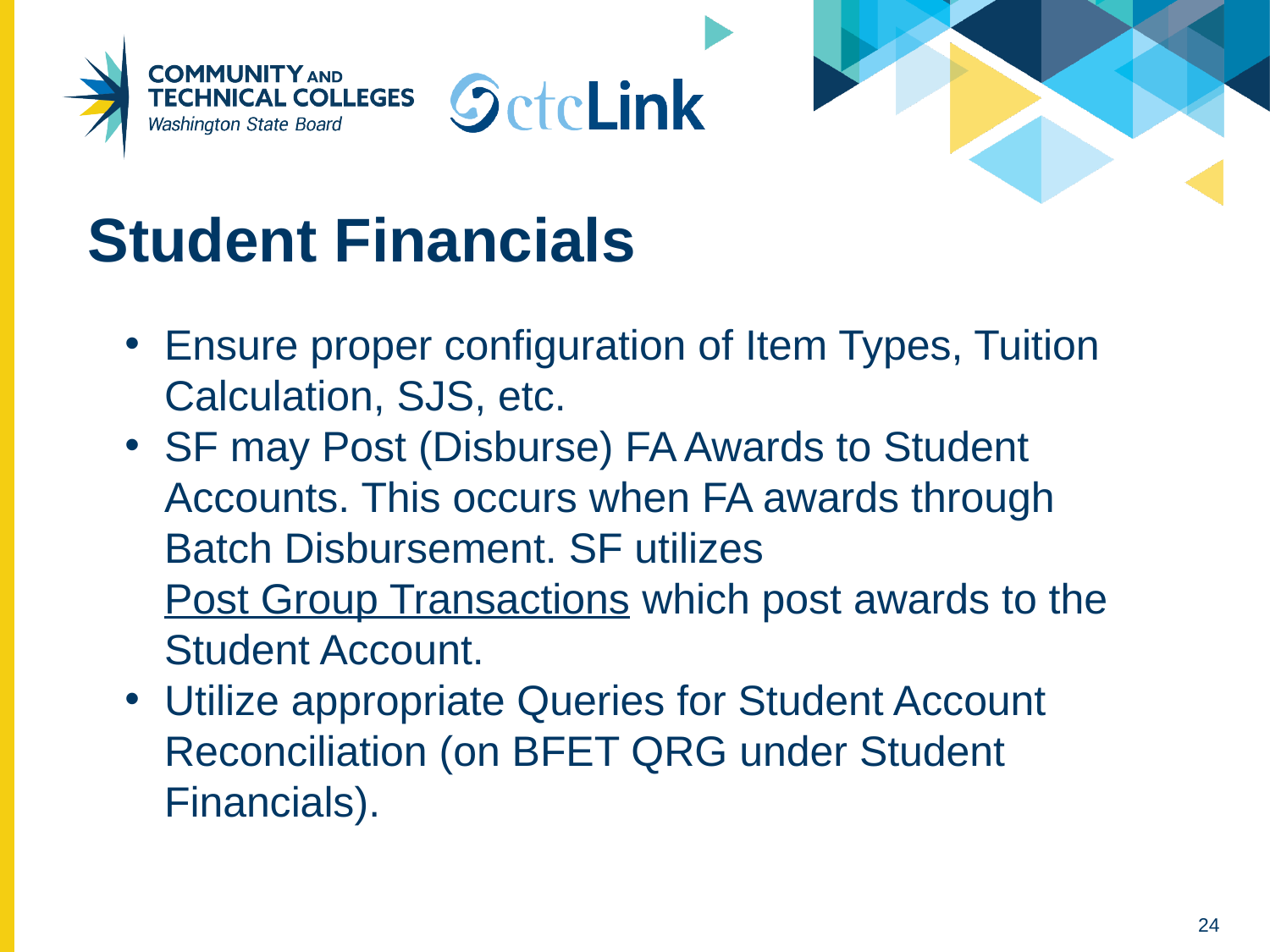

# Student Financials
Ensure proper configuration of Item Types, Tuition Calculation, SJS, etc.
SF may Post (Disburse) FA Awards to Student Accounts. This occurs when FA awards through Batch Disbursement. SF utilizes Post Group Transactions which post awards to the Student Account.
Utilize appropriate Queries for Student Account Reconciliation (on BFET QRG under Student Financials).

24